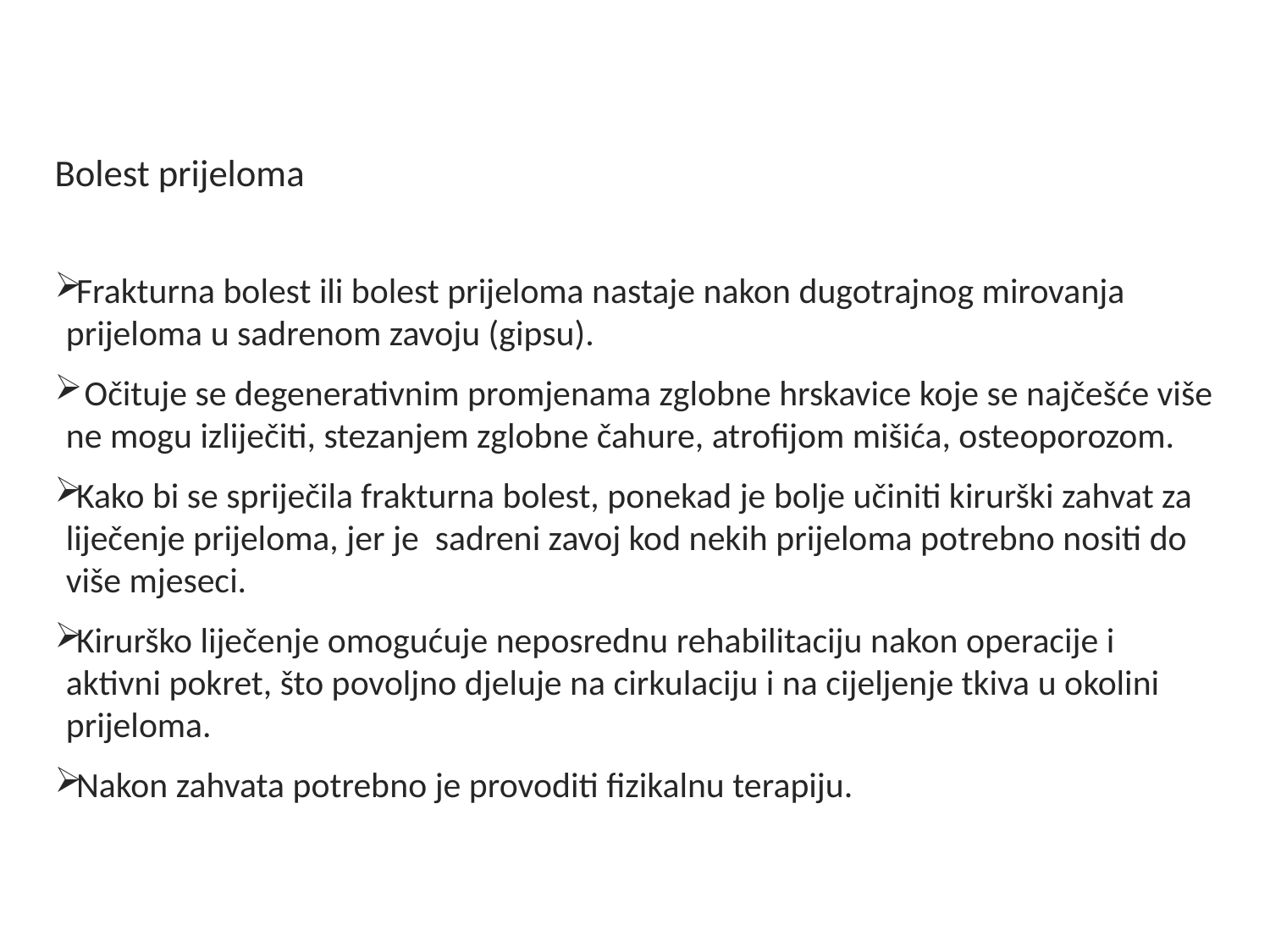

Bolest prijeloma

Frakturna bolest ili bolest prijeloma nastaje nakon dugotrajnog mirovanja prijeloma u sadrenom zavoju (gipsu).
 Očituje se degenerativnim promjenama zglobne hrskavice koje se najčešće više ne mogu izliječiti, stezanjem zglobne čahure, atrofijom mišića, osteoporozom.
Kako bi se spriječila frakturna bolest, ponekad je bolje učiniti kirurški zahvat za liječenje prijeloma, jer je  sadreni zavoj kod nekih prijeloma potrebno nositi do više mjeseci.
Kirurško liječenje omogućuje neposrednu rehabilitaciju nakon operacije i aktivni pokret, što povoljno djeluje na cirkulaciju i na cijeljenje tkiva u okolini prijeloma.
Nakon zahvata potrebno je provoditi fizikalnu terapiju.